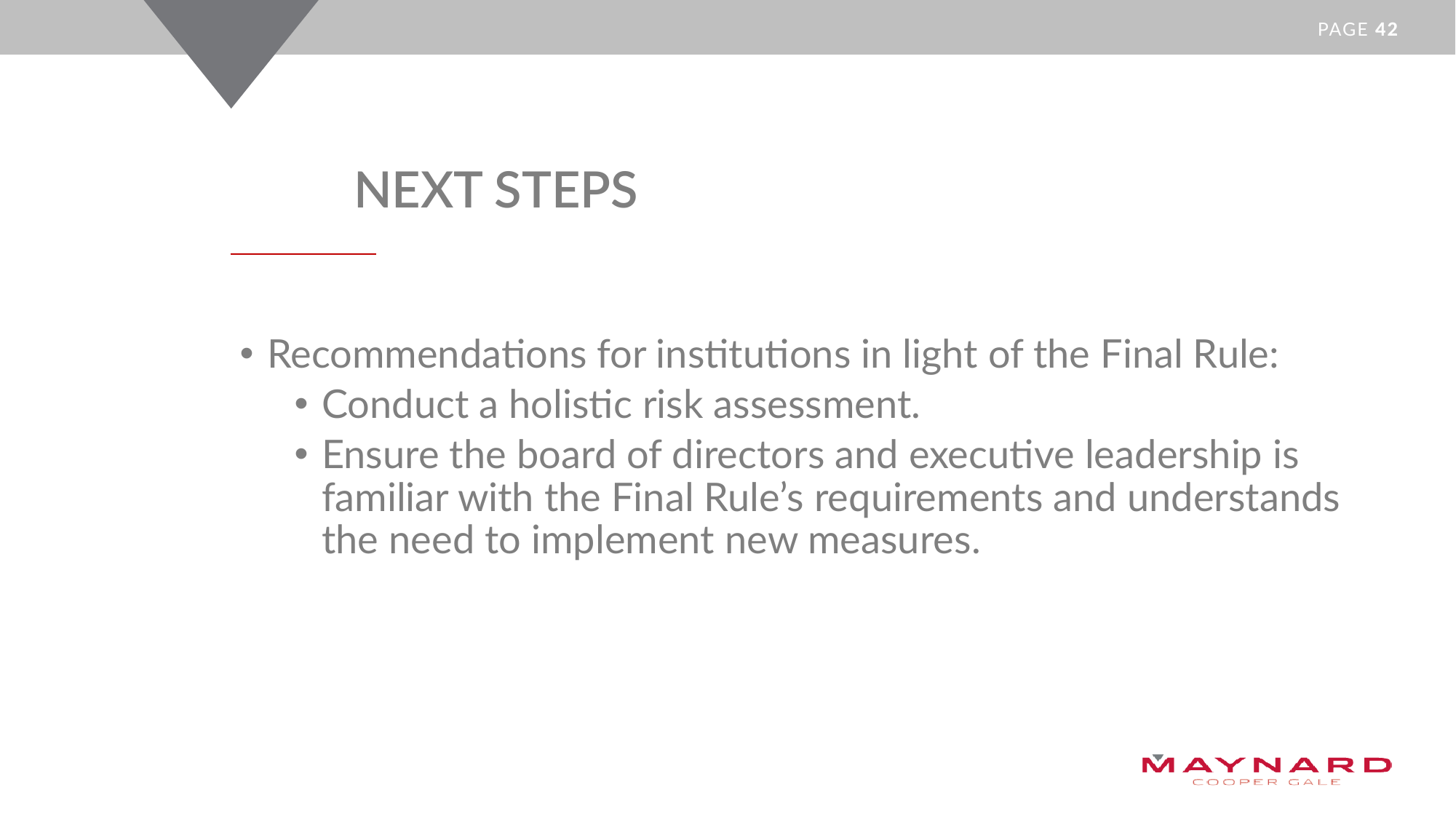

# Next Steps

Recommendations for institutions in light of the Final Rule:
Conduct a holistic risk assessment.
Ensure the board of directors and executive leadership is familiar with the Final Rule’s requirements and understands the need to implement new measures.